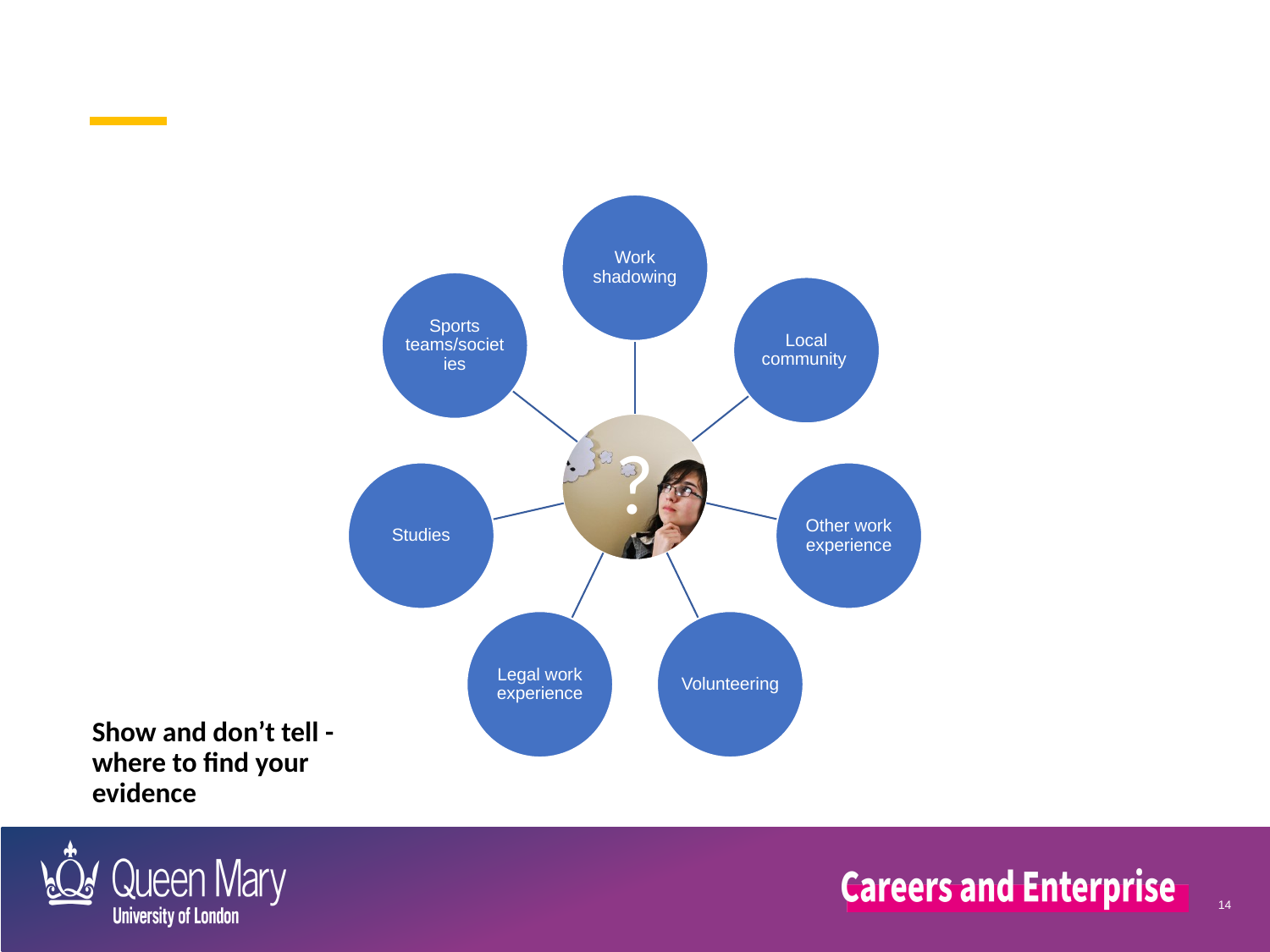

#
?

Work shadowing

Local community

Other work experience

Volunteering

Legal work experience

Studies

Sports teams/societies

Show and don’t tell - where to find your evidence